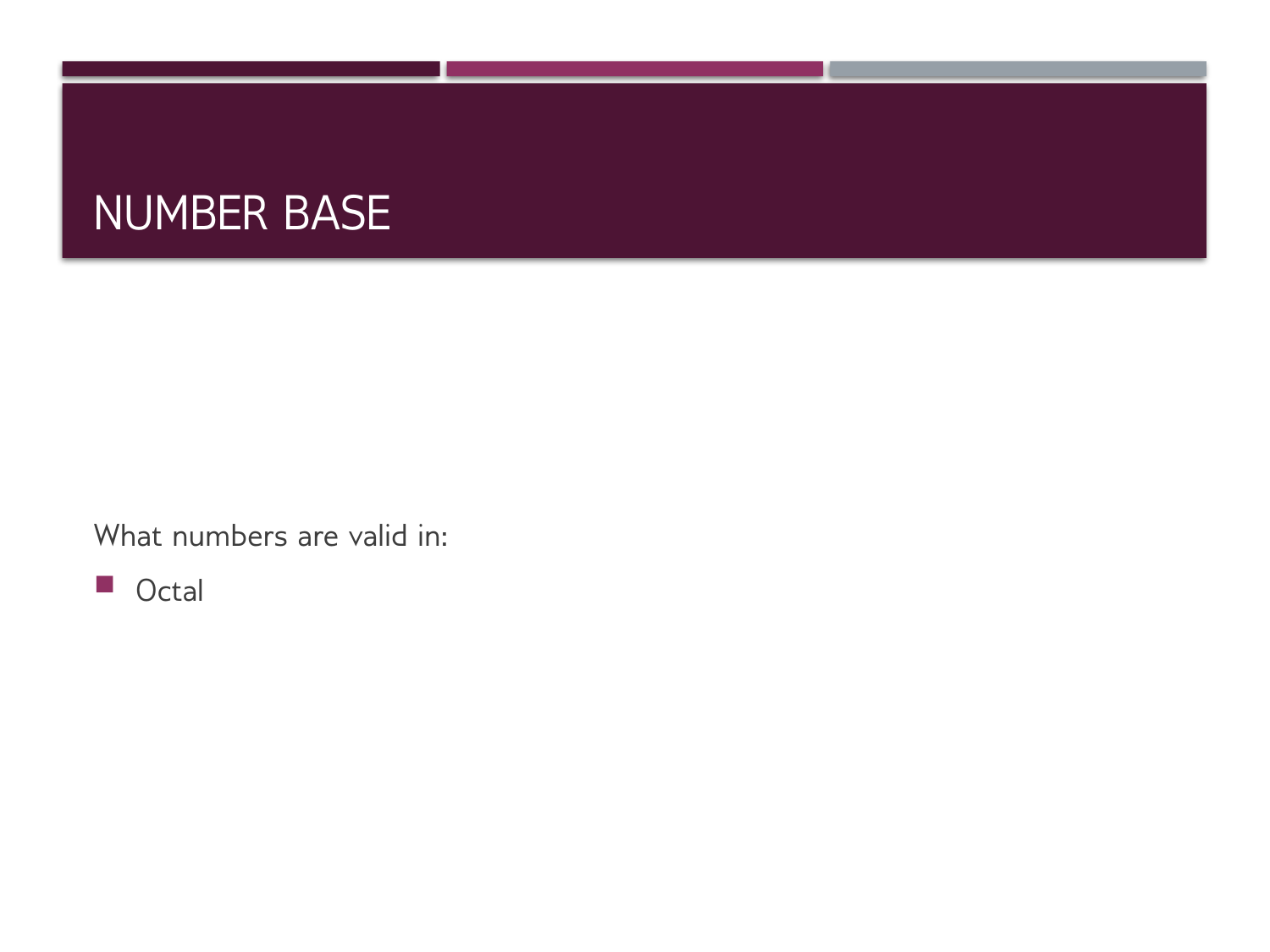

# Number base
What numbers are valid in:
Octal